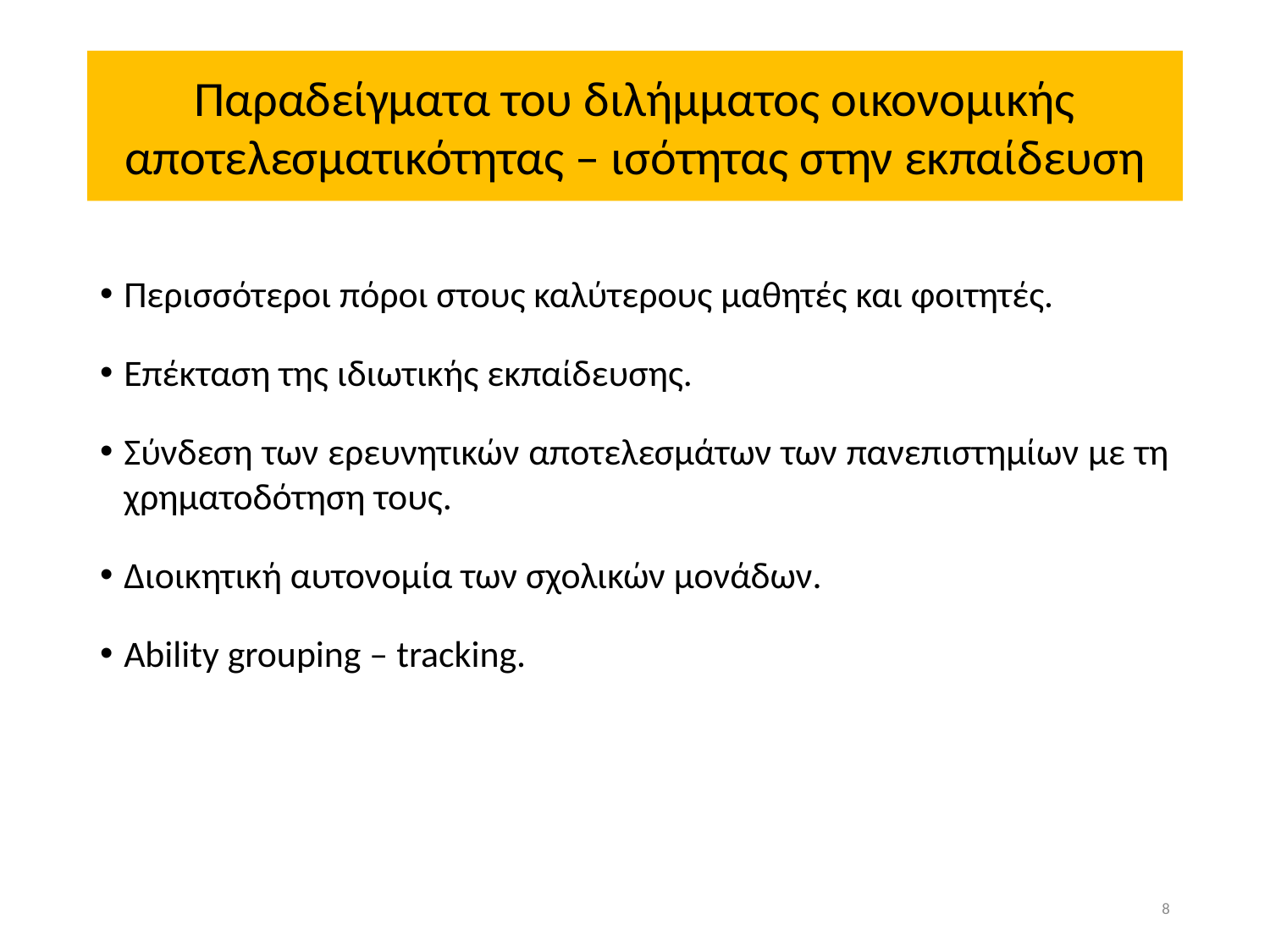

# Παραδείγματα του διλήμματος οικονομικής αποτελεσματικότητας – ισότητας στην εκπαίδευση
Περισσότεροι πόροι στους καλύτερους μαθητές και φοιτητές.
Επέκταση της ιδιωτικής εκπαίδευσης.
Σύνδεση των ερευνητικών αποτελεσμάτων των πανεπιστημίων με τη χρηματοδότηση τους.
Διοικητική αυτονομία των σχολικών μονάδων.
Ability grouping – tracking.
8